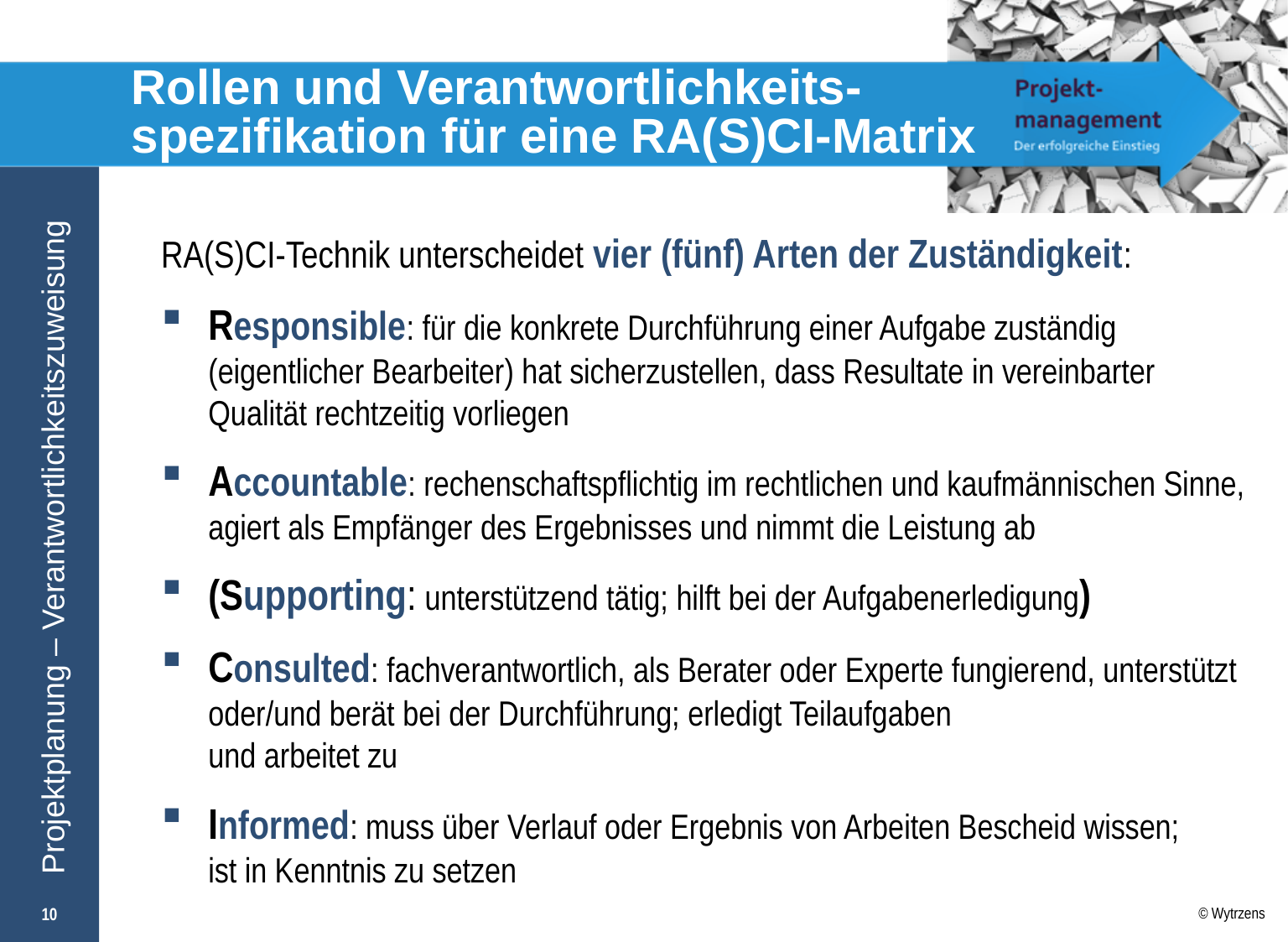

# Rollen und Verantwortlichkeits-spezifikation für eine RA(S)CI-Matrix
RA(S)CI-Technik unterscheidet vier (fünf) Arten der Zuständigkeit:
Responsible: für die konkrete Durchführung einer Aufgabe zuständig (eigentlicher Bearbeiter) hat sicherzustellen, dass Resultate in vereinbarter Qualität rechtzeitig vorliegen
Accountable: rechenschaftspflichtig im rechtlichen und kaufmännischen Sinne, agiert als Empfänger des Ergebnisses und nimmt die Leistung ab
(Supporting: unterstützend tätig; hilft bei der Aufgabenerledigung)
Consulted: fachverantwortlich, als Berater oder Experte fungierend, unterstützt oder/und berät bei der Durchführung; erledigt Teilaufgaben
und arbeitet zu
Informed: muss über Verlauf oder Ergebnis von Arbeiten Bescheid wissen;
ist in Kenntnis zu setzen
10